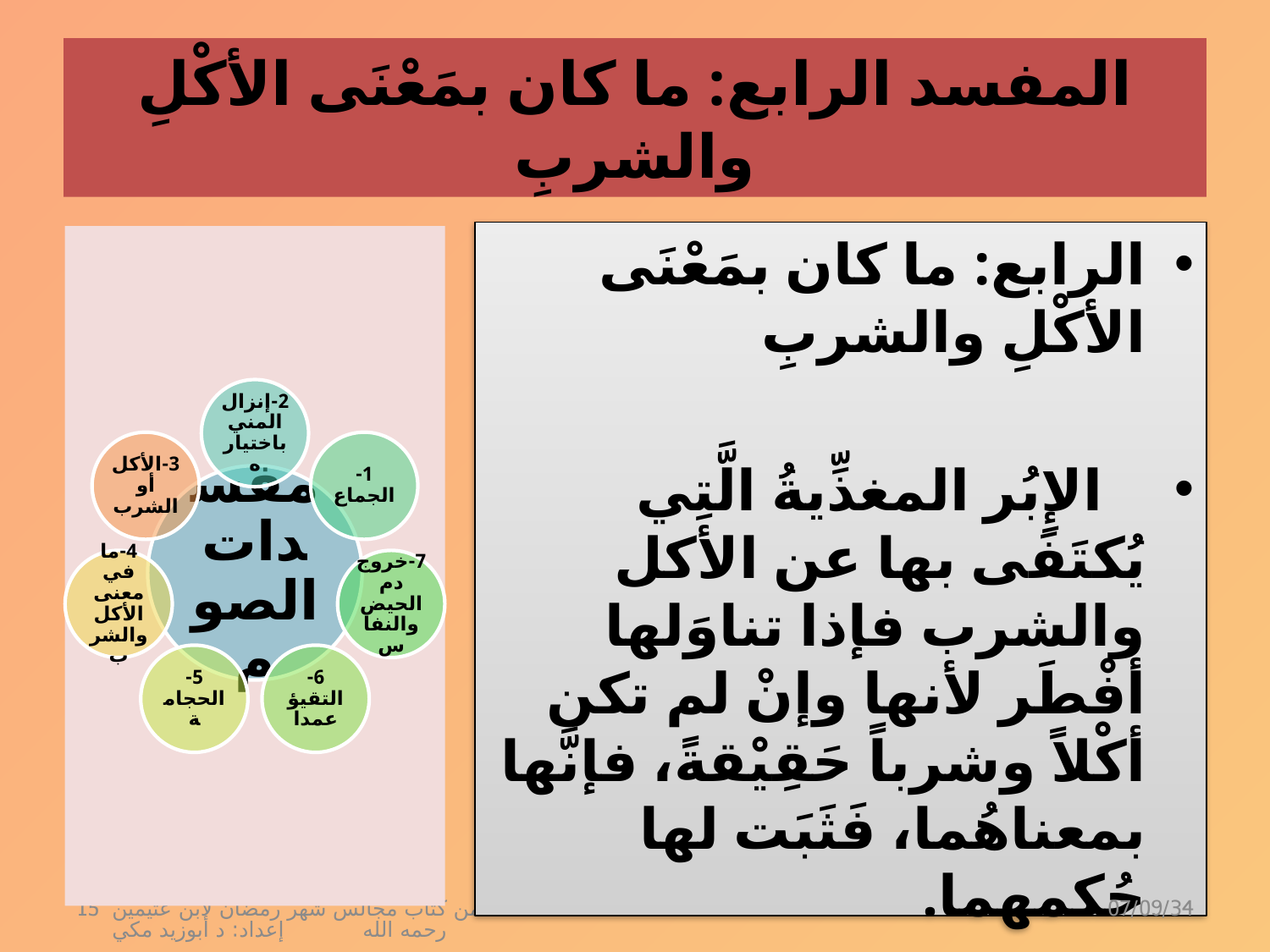

# المفسد الرابع: ما كان بمَعْنَى الأكْلِ والشربِ
الرابع: ما كان بمَعْنَى الأكْلِ والشربِ

   الإِبُر المغذِّيةُ الَّتِي يُكتَفَى بها عن الأكل والشرب فإذا تناوَلها أفْطَر لأنها وإنْ لم تكن أكْلاً وشرباً حَقِيْقةً، فإنَّها بمعناهُما، فَثَبَت لها حُكمهما.

مفسدات الصوم
2-إنزال المني باختياره
1-الجماع
7-خروج دم الحيض والنفاس
6-التقيؤ عمدا
5-الحجامة
4-ما في معنى الأكل والشرب
3-الأكل أو الشرب
15
من كتاب مجالس شهر رمضان لابن عثيمين رحمه الله            إعداد: د أبوزيد مكي
07/09/34